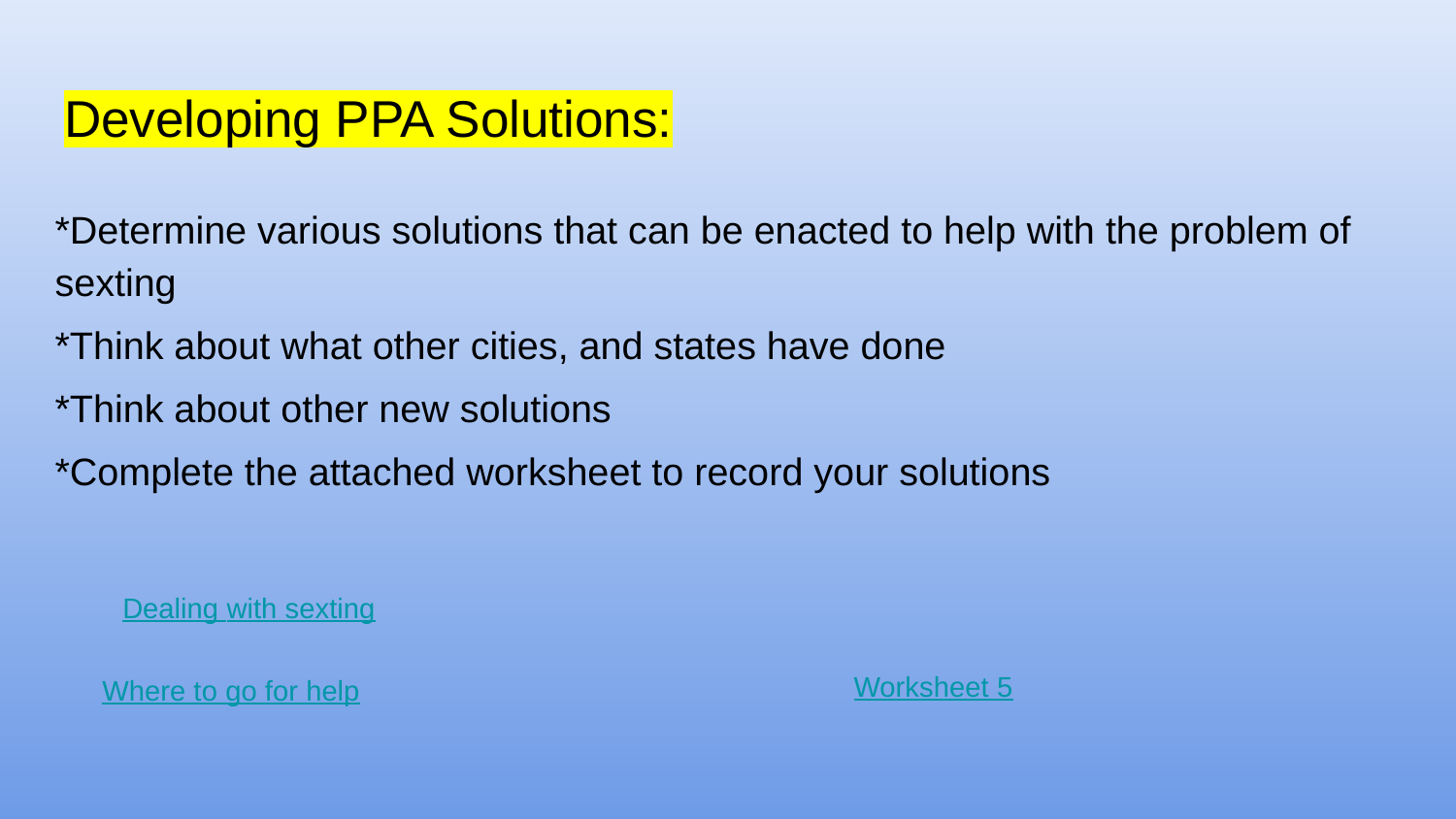

# Developing PPA Solutions:
*Determine various solutions that can be enacted to help with the problem of sexting
*Think about what other cities, and states have done
*Think about other new solutions
*Complete the attached worksheet to record your solutions
Dealing with sexting
Worksheet 5
Where to go for help